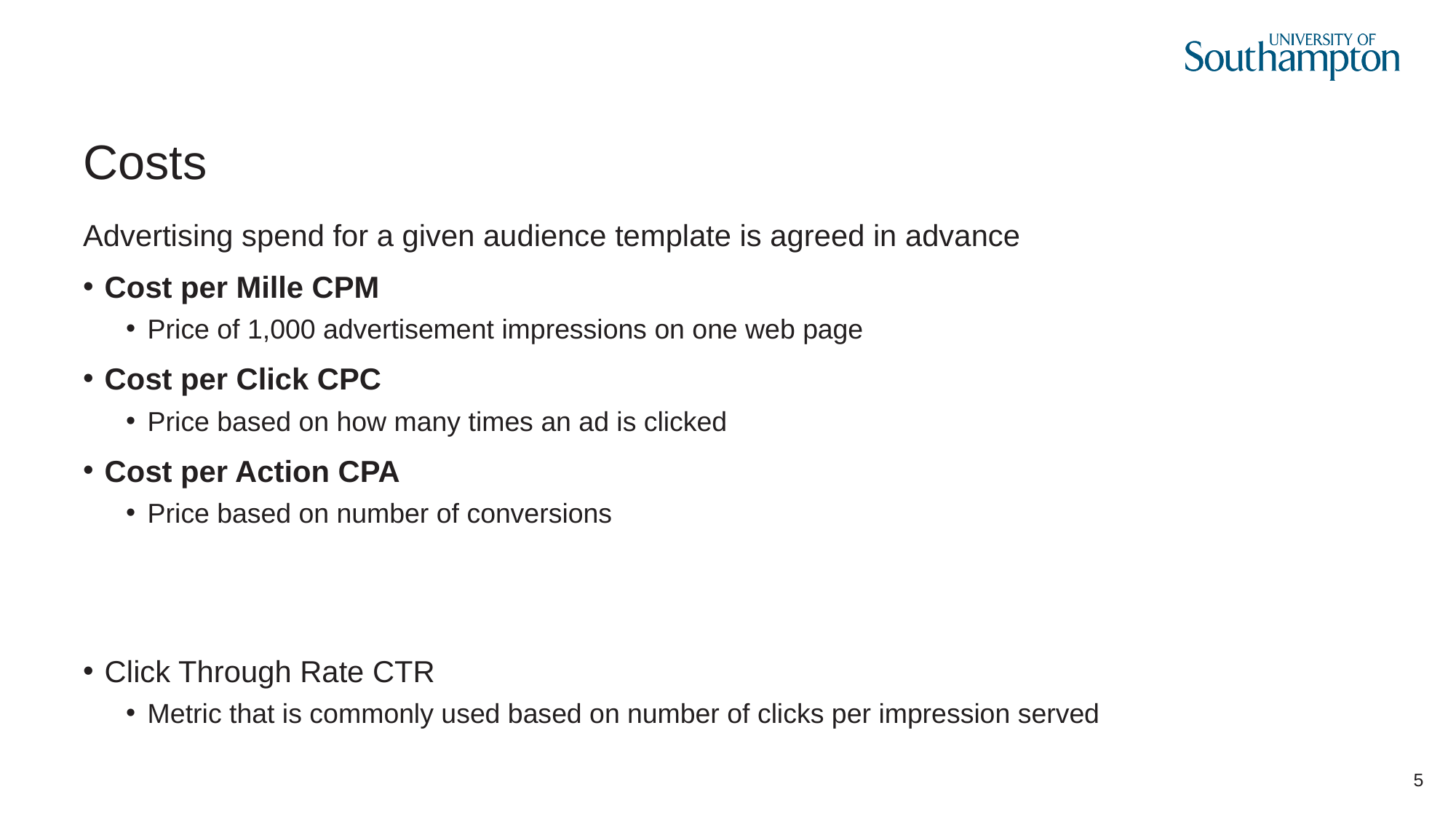

# Costs
Advertising spend for a given audience template is agreed in advance
Cost per Mille CPM
Price of 1,000 advertisement impressions on one web page
Cost per Click CPC
Price based on how many times an ad is clicked
Cost per Action CPA
Price based on number of conversions

Click Through Rate CTR
Metric that is commonly used based on number of clicks per impression served